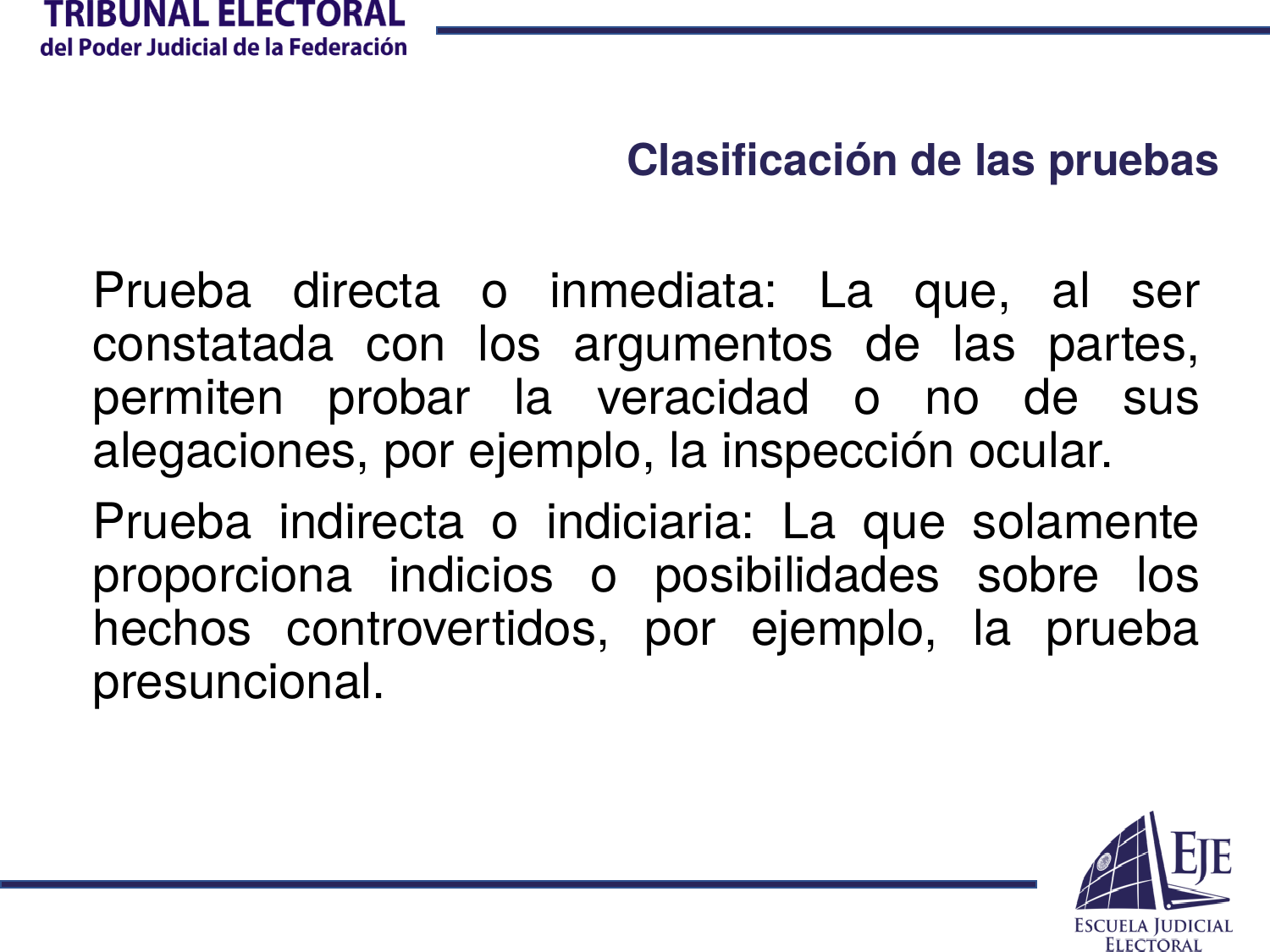

# Clasificación de las pruebas
Prueba directa o inmediata: La que, al ser constatada con los argumentos de las partes, permiten probar la veracidad o no de sus alegaciones, por ejemplo, la inspección ocular.
Prueba indirecta o indiciaria: La que solamente proporciona indicios o posibilidades sobre los hechos controvertidos, por ejemplo, la prueba presuncional.